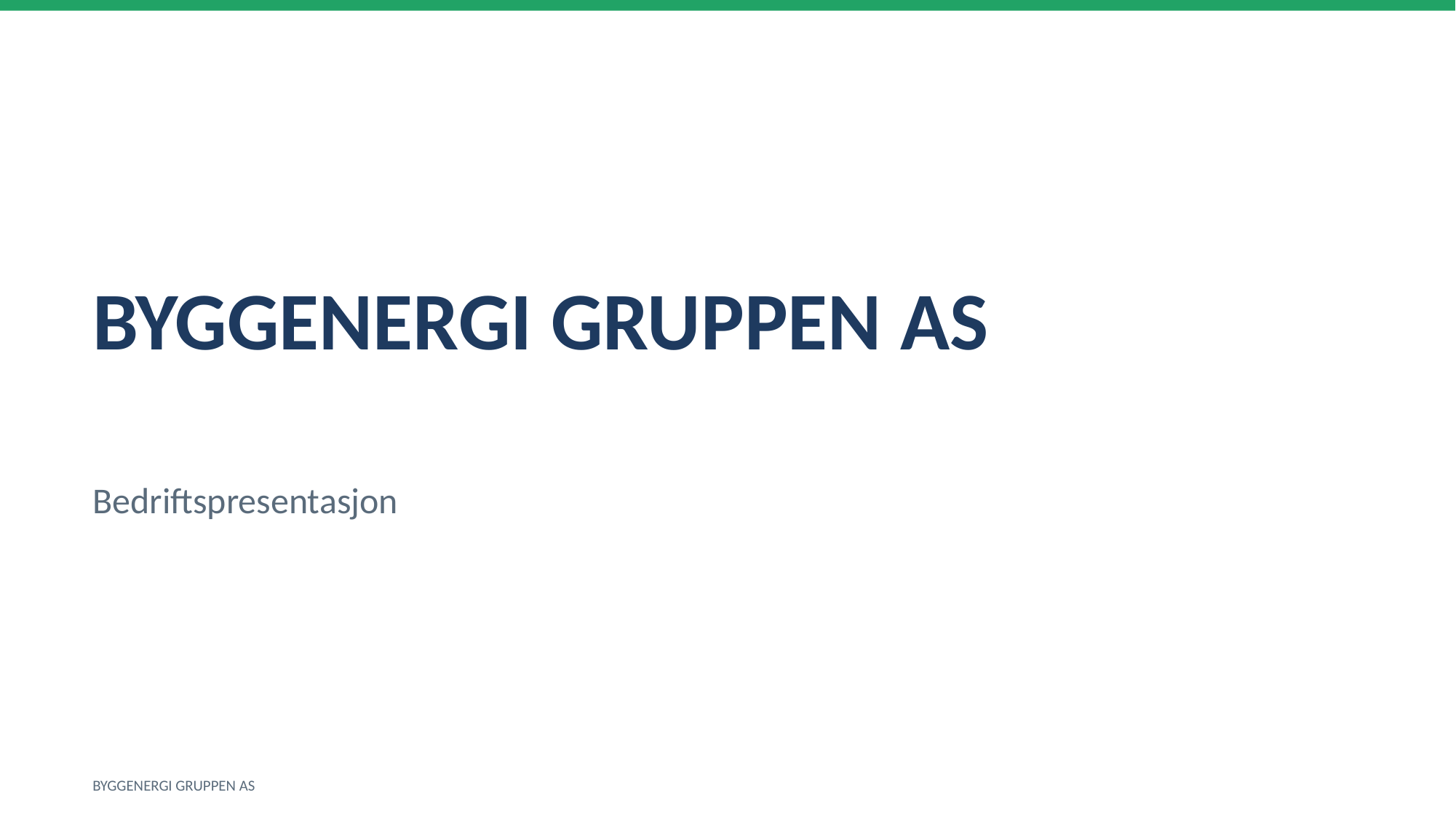

BYGGENERGI GRUPPEN AS
Bedriftspresentasjon
BYGGENERGI GRUPPEN AS